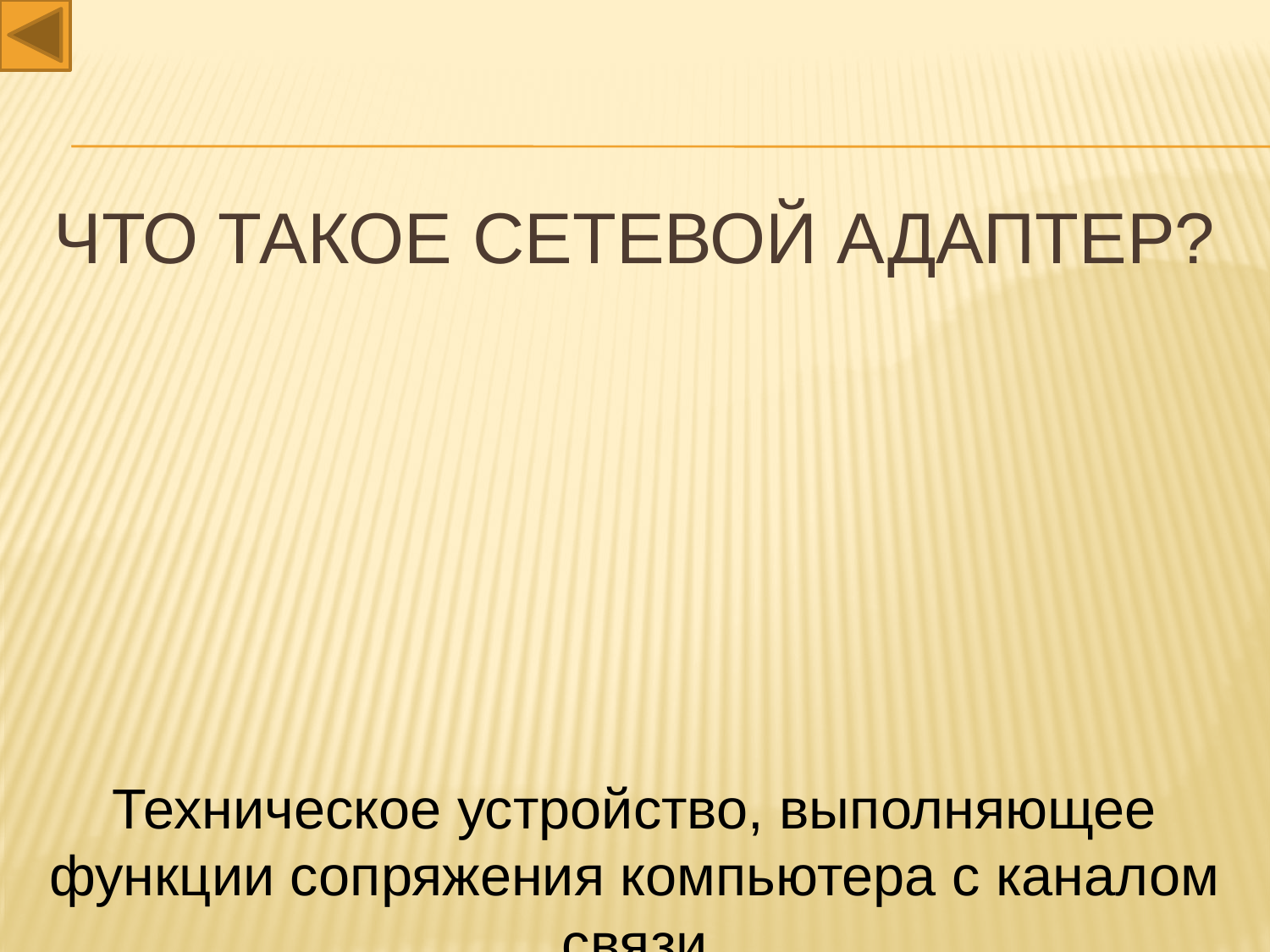

# Что такое сетевой адаптер?
Техническое устройство, выполняющее функции сопряжения компьютера с каналом связи